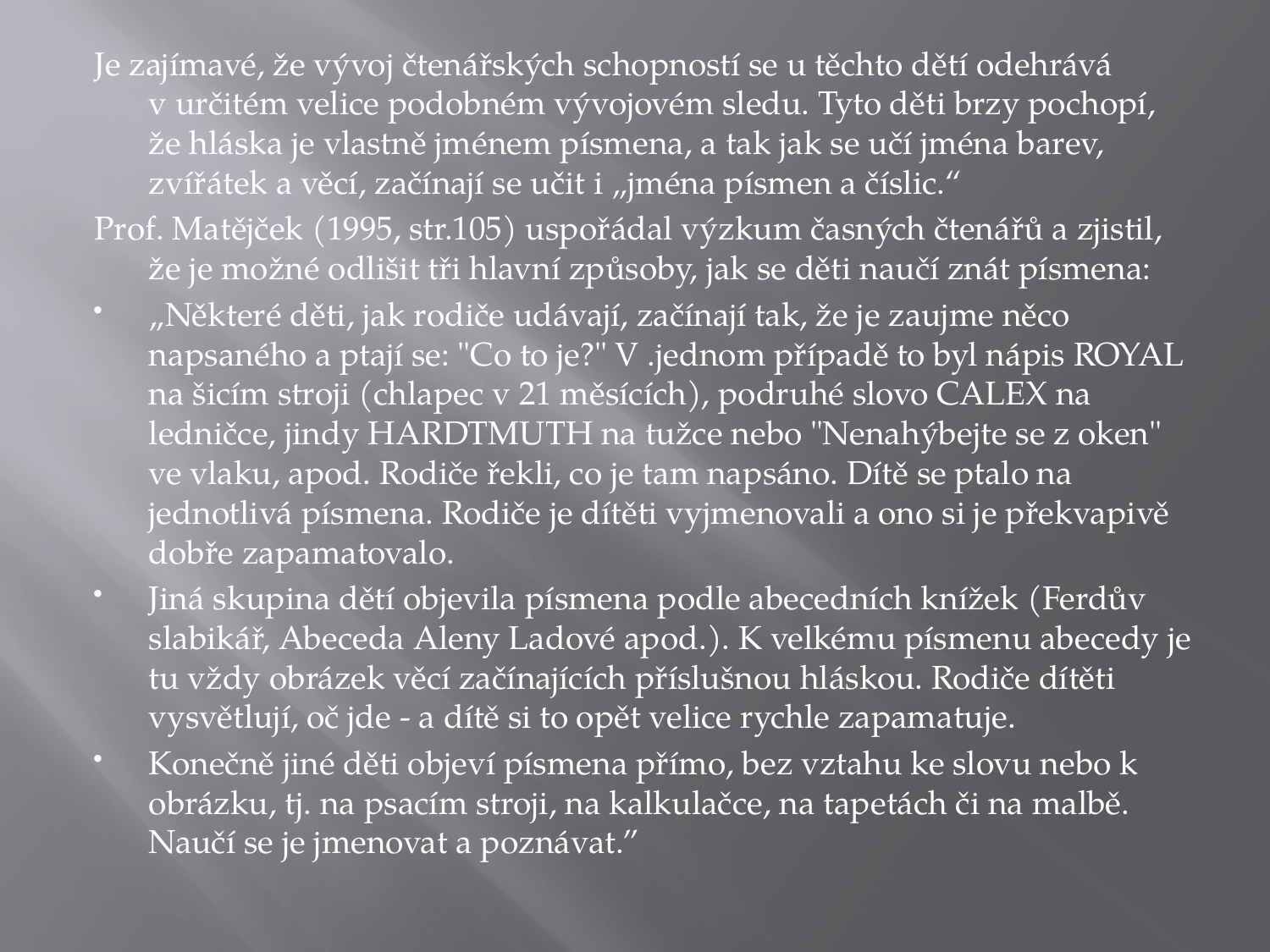

Je zajímavé, že vývoj čtenářských schopností se u těchto dětí odehrává v určitém velice podobném vývojovém sledu. Tyto děti brzy pochopí, že hláska je vlastně jménem písmena, a tak jak se učí jména barev, zvířátek a věcí, začínají se učit i „jména písmen a číslic.“
Prof. Matějček (1995, str.105) uspořádal výzkum časných čtenářů a zjistil, že je možné odlišit tři hlavní způsoby, jak se děti naučí znát písmena:
„Některé děti, jak rodiče udávají, začínají tak, že je zaujme něco napsaného a ptají se: "Co to je?" V .jednom případě to byl nápis ROYAL na šicím stroji (chlapec v 21 měsících), podruhé slovo CALEX na ledničce, jindy HARDTMUTH na tužce nebo "Nenahýbejte se z oken" ve vlaku, apod. Rodiče řekli, co je tam napsáno. Dítě se ptalo na jednotlivá písmena. Rodiče je dítěti vyjmenovali a ono si je překvapivě dobře zapamatovalo.
Jiná skupina dětí objevila písmena podle abecedních knížek (Ferdův slabikář, Abeceda Aleny Ladové apod.). K velkému písmenu abecedy je tu vždy obrázek věcí začínajících příslušnou hláskou. Rodiče dítěti vysvětlují, oč jde - a dítě si to opět velice rychle zapamatuje.
Konečně jiné děti objeví písmena přímo, bez vztahu ke slovu nebo k obrázku, tj. na psacím stroji, na kalkulačce, na tapetách či na malbě. Naučí se je jmenovat a poznávat.”

#